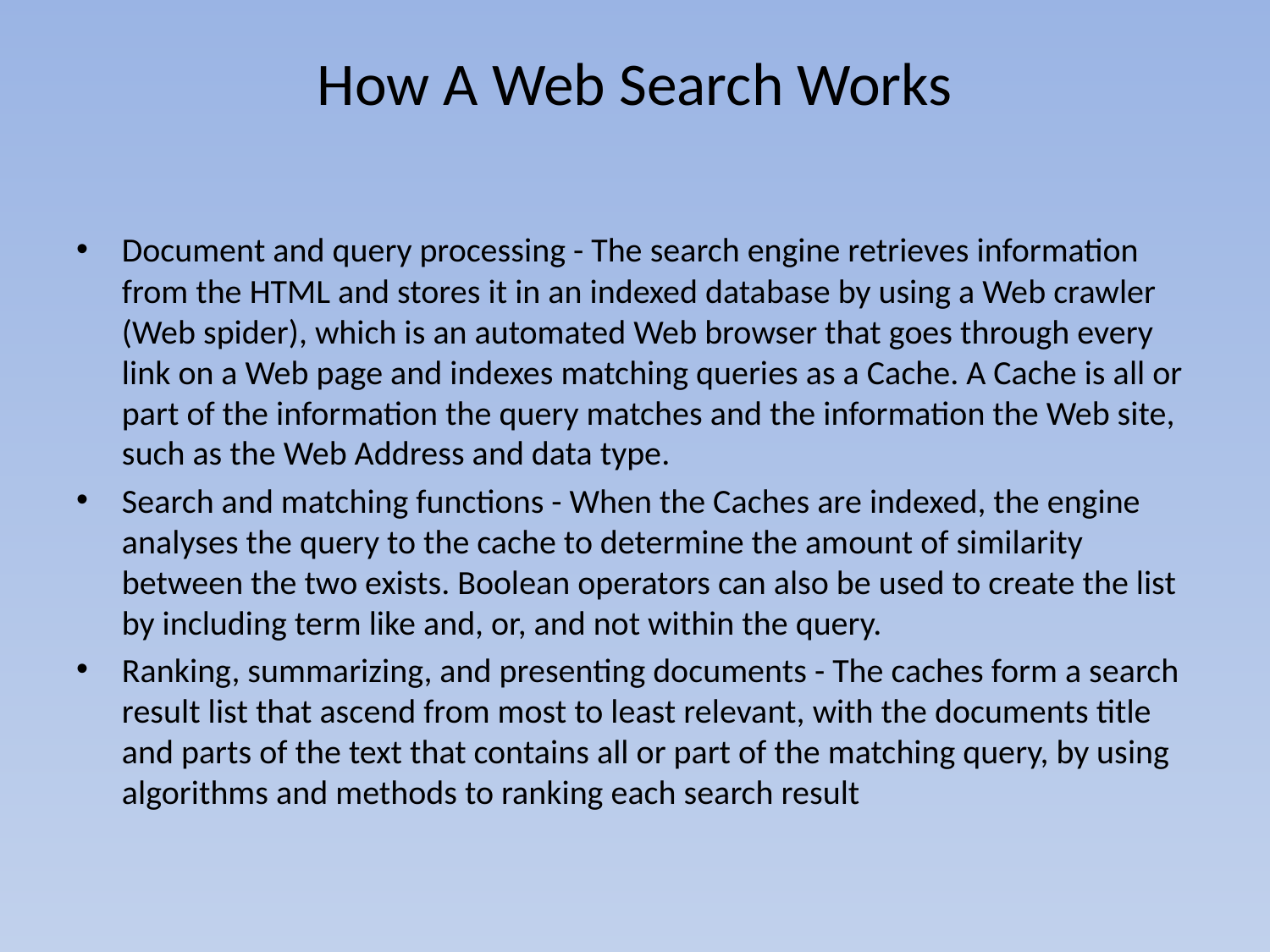

# How A Web Search Works
Document and query processing - The search engine retrieves information from the HTML and stores it in an indexed database by using a Web crawler (Web spider), which is an automated Web browser that goes through every link on a Web page and indexes matching queries as a Cache. A Cache is all or part of the information the query matches and the information the Web site, such as the Web Address and data type.
Search and matching functions - When the Caches are indexed, the engine analyses the query to the cache to determine the amount of similarity between the two exists. Boolean operators can also be used to create the list by including term like and, or, and not within the query.
Ranking, summarizing, and presenting documents - The caches form a search result list that ascend from most to least relevant, with the documents title and parts of the text that contains all or part of the matching query, by using algorithms and methods to ranking each search result